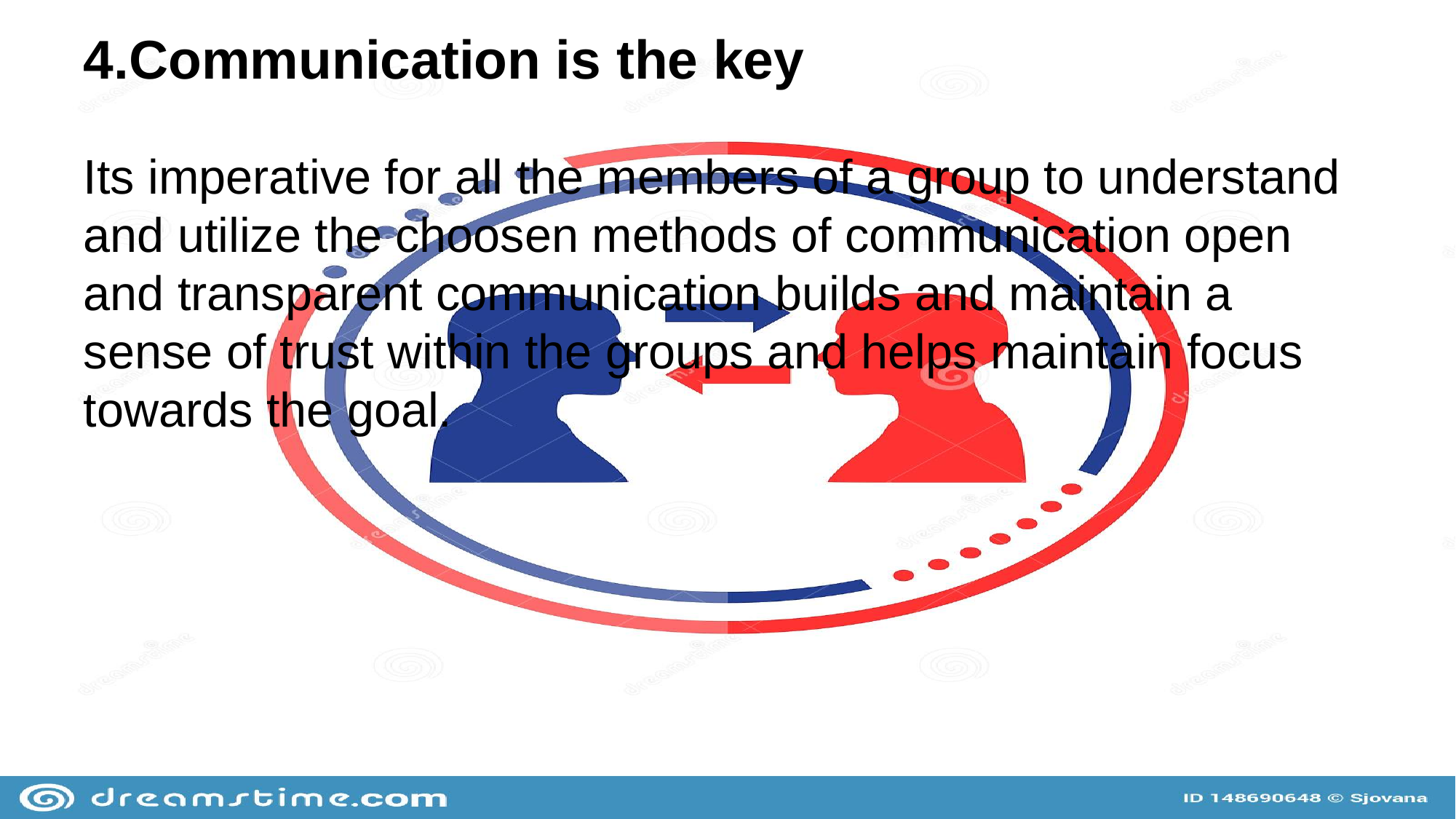

# 4.Communication is the key
Its imperative for all the members of a group to understand and utilize the choosen methods of communication open and transparent communication builds and maintain a sense of trust within the groups and helps maintain focus towards the goal.